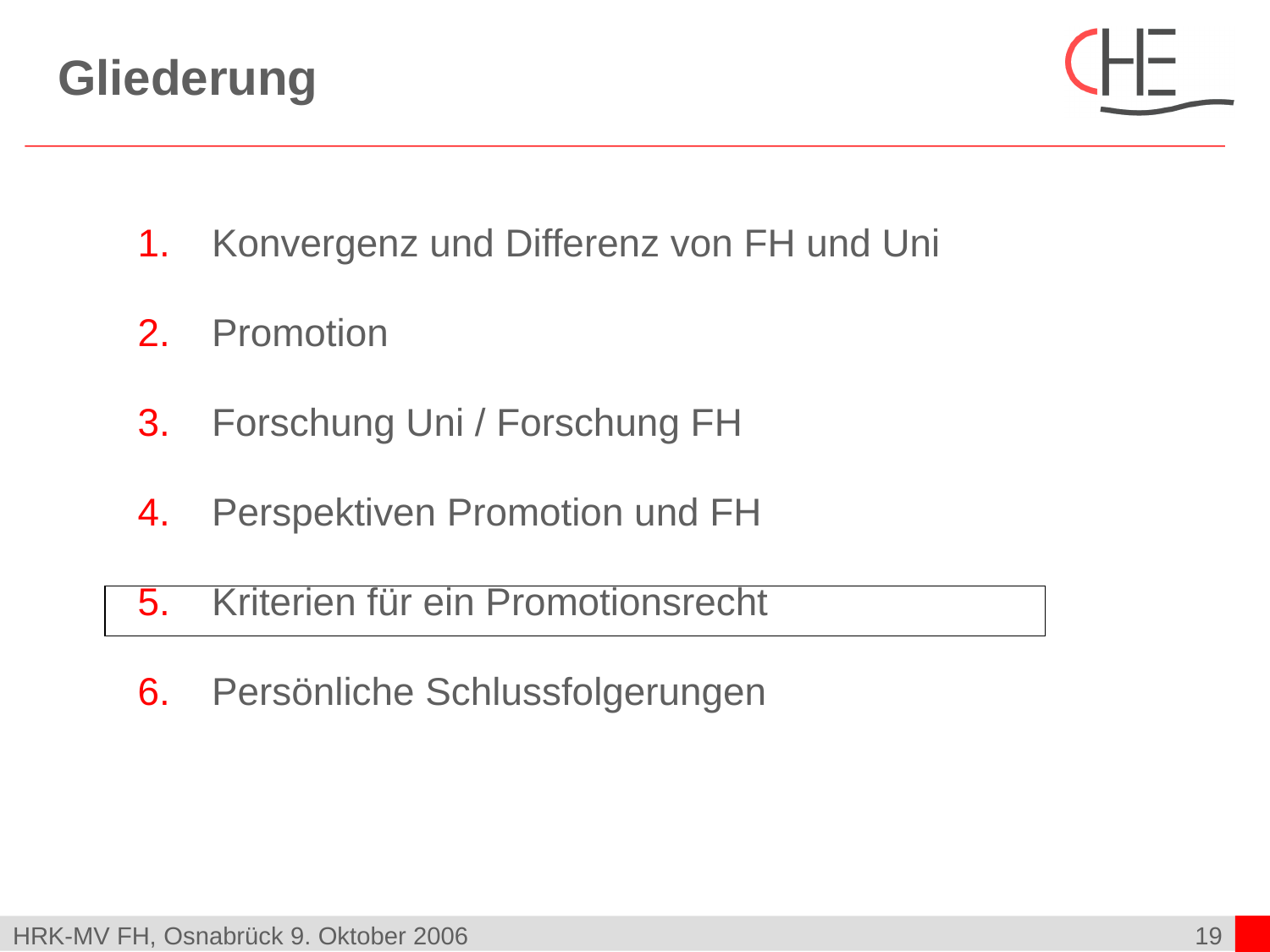

# Gliederung

Konvergenz und Differenz von FH und Uni

Promotion

Forschung Uni / Forschung FH

Perspektiven Promotion und FH

Kriterien für ein Promotionsrecht

Persönliche Schlussfolgerungen

HRK-MV FH, Osnabrück 9. Oktober 2006
19